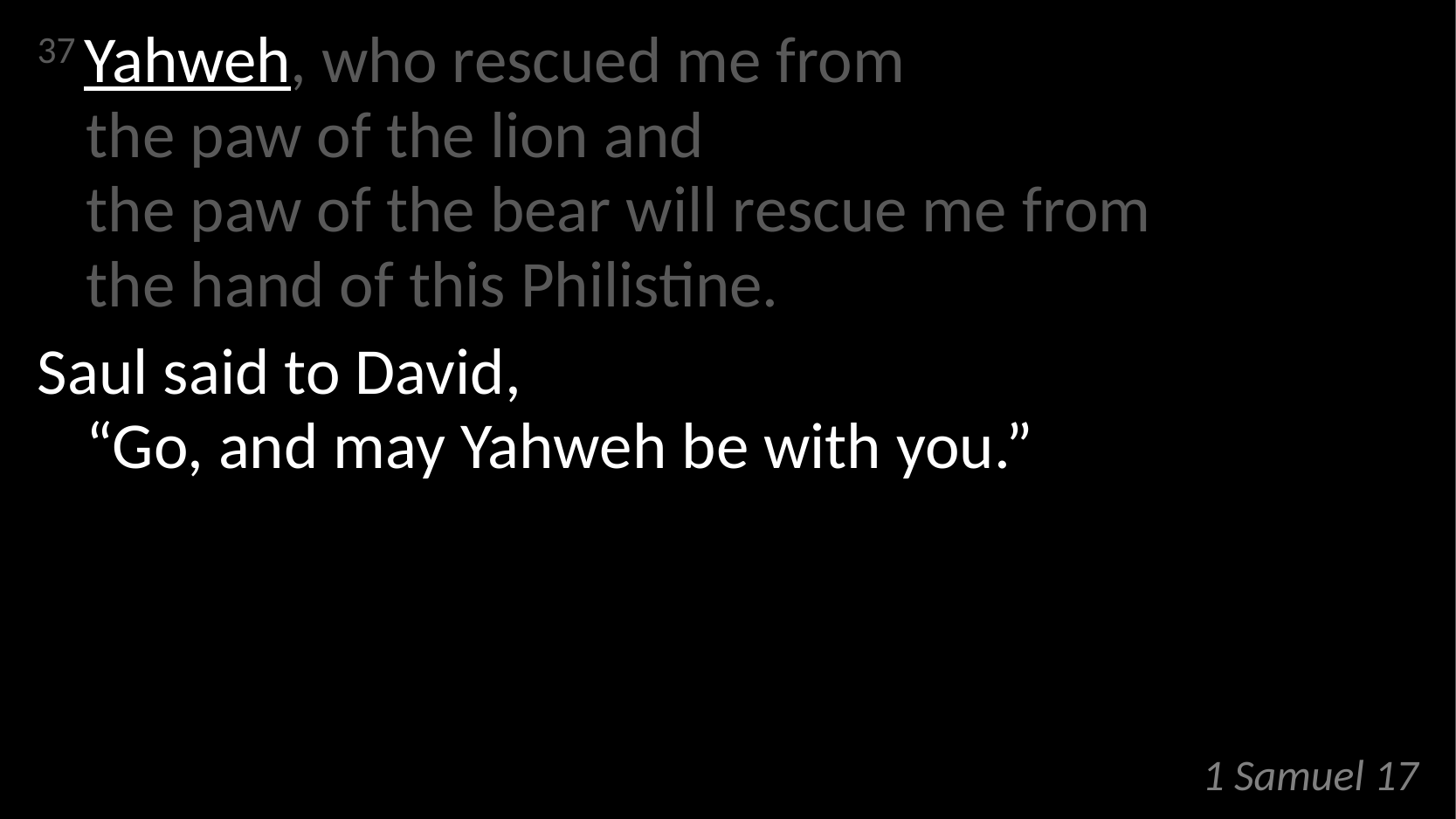

37 Yahweh, who rescued me from
the paw of the lion and
the paw of the bear will rescue me from
the hand of this Philistine.
Saul said to David,
“Go, and may Yahweh be with you.”
# 1 Samuel 17